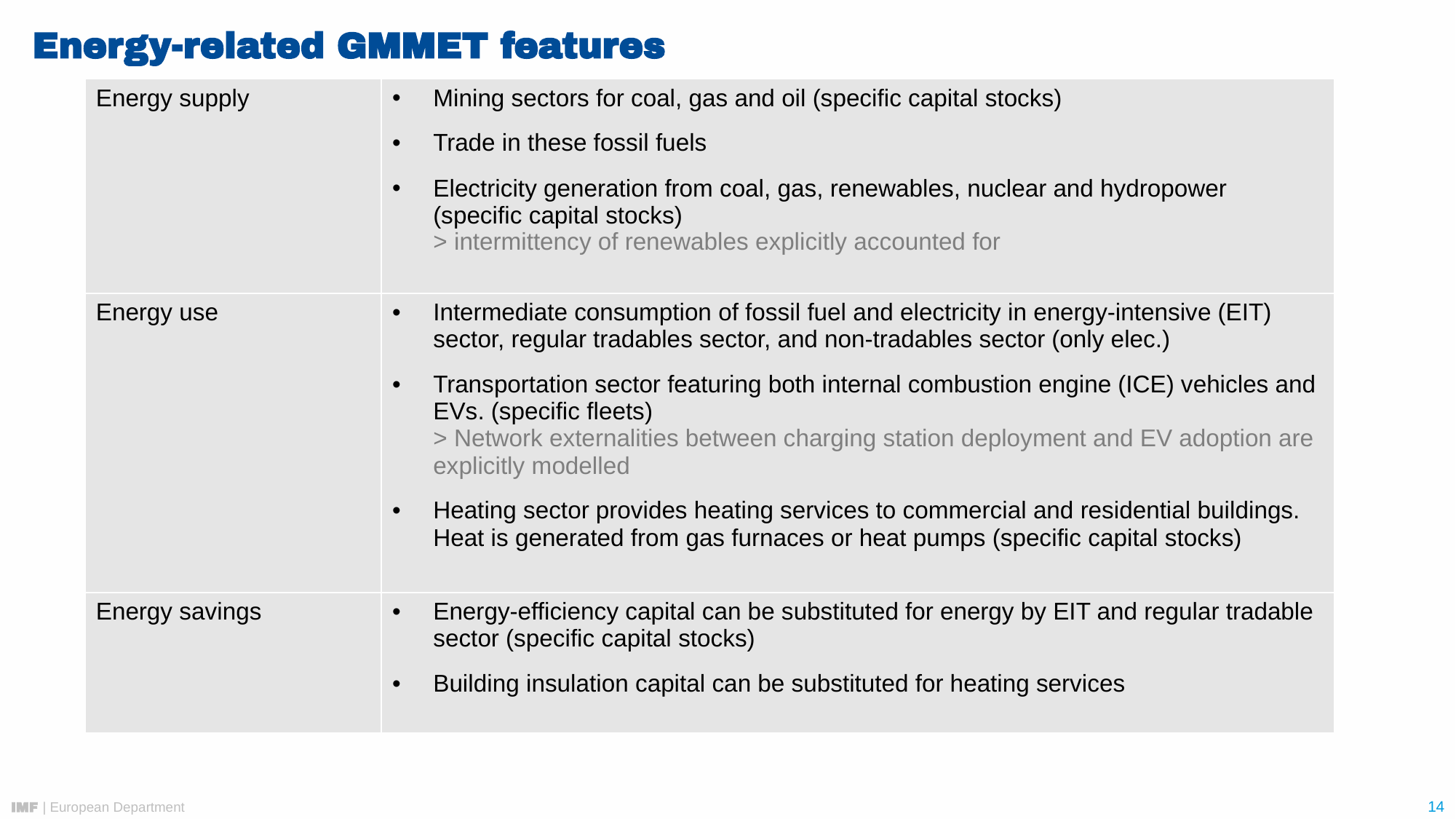

# Energy-related GMMET features
| Energy supply | Mining sectors for coal, gas and oil (specific capital stocks) Trade in these fossil fuels Electricity generation from coal, gas, renewables, nuclear and hydropower (specific capital stocks) > intermittency of renewables explicitly accounted for |
| --- | --- |
| Energy use | Intermediate consumption of fossil fuel and electricity in energy-intensive (EIT) sector, regular tradables sector, and non-tradables sector (only elec.) Transportation sector featuring both internal combustion engine (ICE) vehicles and EVs. (specific fleets) > Network externalities between charging station deployment and EV adoption are explicitly modelled Heating sector provides heating services to commercial and residential buildings. Heat is generated from gas furnaces or heat pumps (specific capital stocks) |
| Energy savings | Energy-efficiency capital can be substituted for energy by EIT and regular tradable sector (specific capital stocks) Building insulation capital can be substituted for heating services |